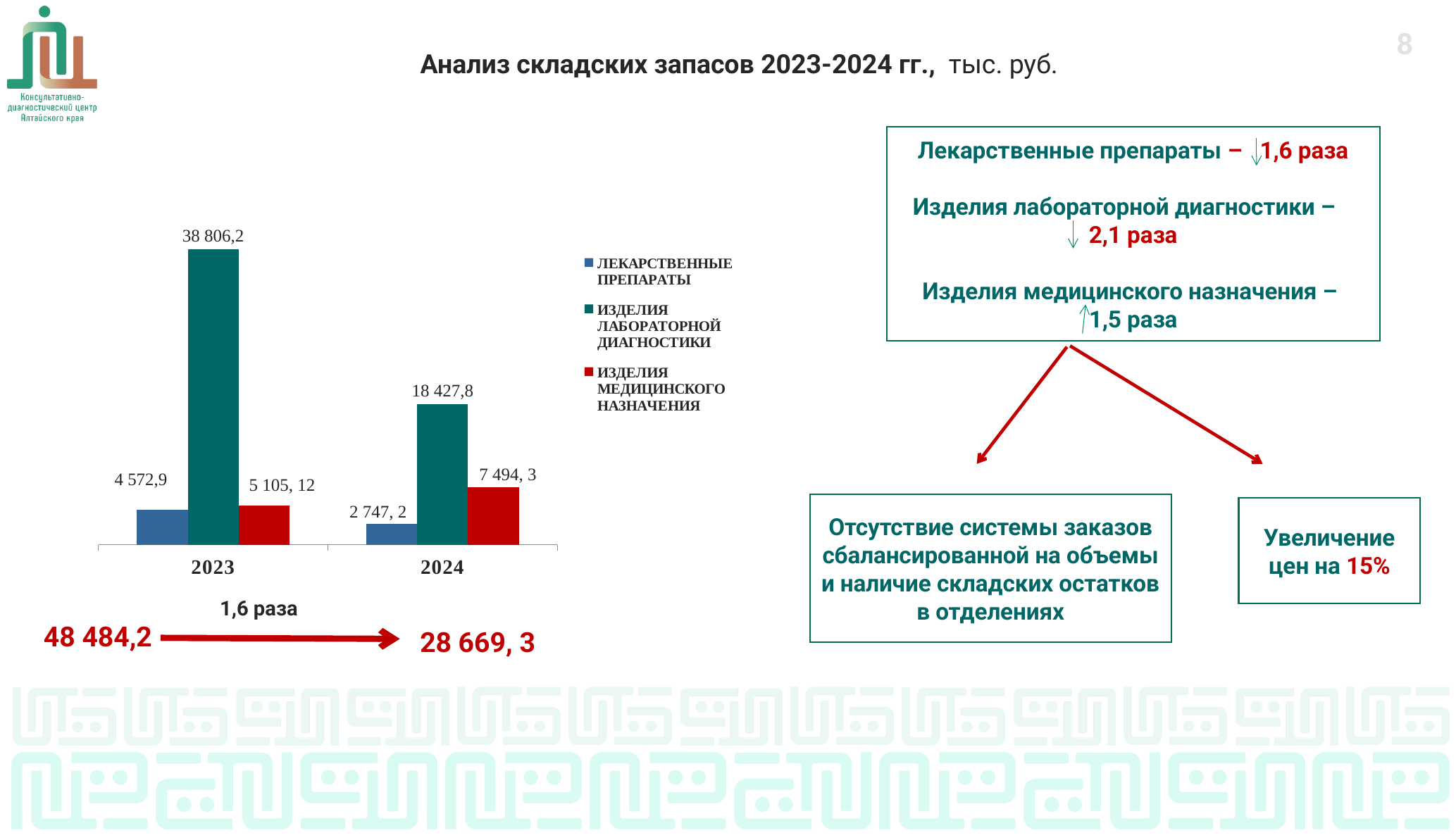

8
Анализ складских запасов 2023-2024 гг.,  тыс. руб.
Лекарственные препараты –   1,6 раза

Изделия лабораторной диагностики –    2,1 раза

Изделия медицинского назначения –
1,5 раза

### Chart

| Category | ЛЕКАРСТВЕННЫЕ ПРЕПАРАТЫ | ИЗДЕЛИЯ ЛАБОРАТОРНОЙ ДИАГНОСТИКИ | ИЗДЕЛИЯ МЕДИЦИНСКОГО НАЗНАЧЕНИЯ |
|---|---|---|---|
| 2023 | 4572867.78 | 38806198.2 | 5105126.83 |
| 2024 | 2747218.280000001 | 18427776.5 | 7494344.28 |
Отсутствие системы заказов сбалансированной на объемы и наличие складских остатков в отделениях
Увеличение цен на 15%
1,6 раза
48 484,2
28 669, 3